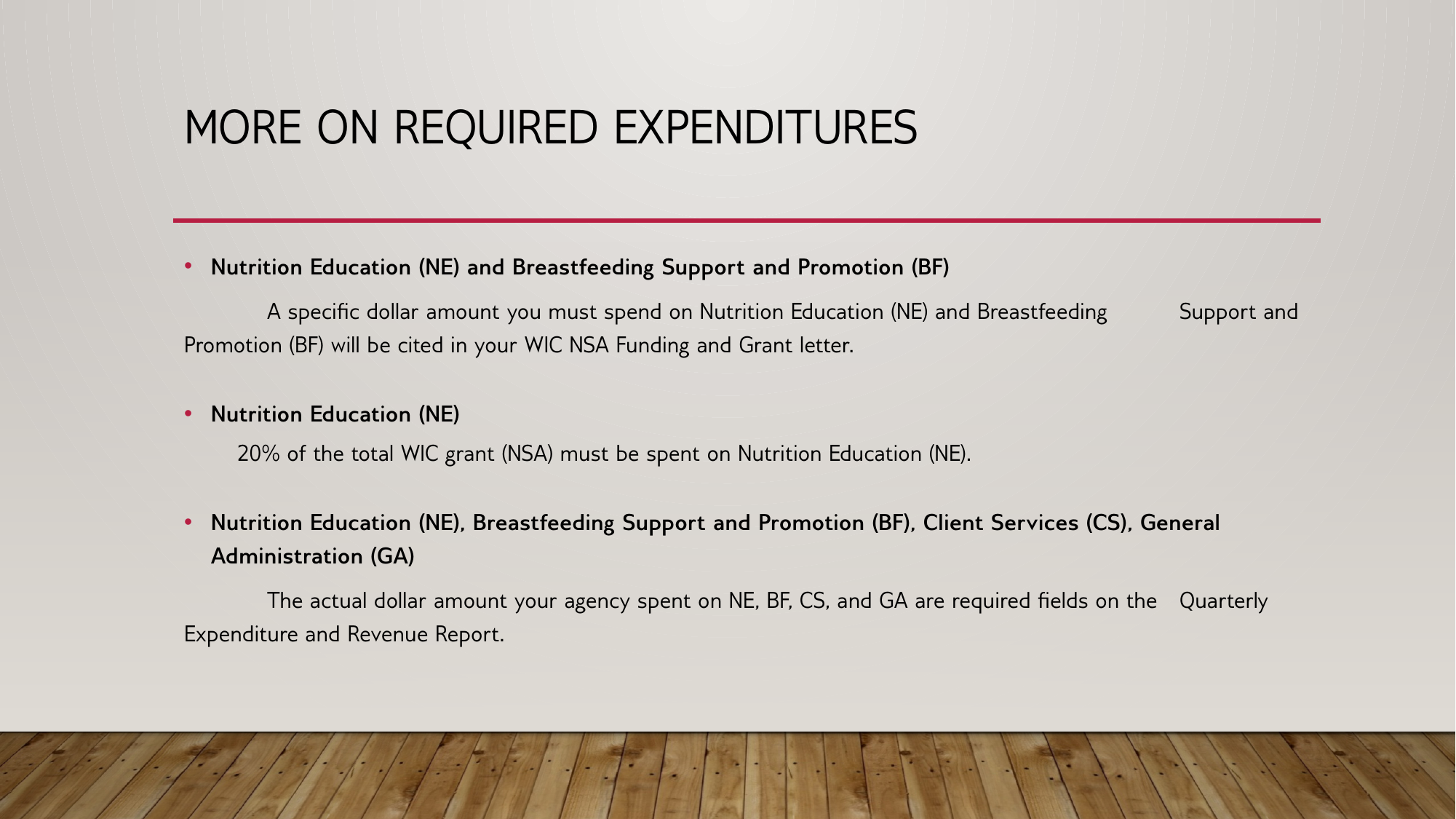

# More on required expenditures
Nutrition Education (NE) and Breastfeeding Support and Promotion (BF)
	A specific dollar amount you must spend on Nutrition Education (NE) and Breastfeeding 	Support and Promotion (BF) will be cited in your WIC NSA Funding and Grant letter.

Nutrition Education (NE)
	20% of the total WIC grant (NSA) must be spent on Nutrition Education (NE).

Nutrition Education (NE), Breastfeeding Support and Promotion (BF), Client Services (CS), General Administration (GA)
	The actual dollar amount your agency spent on NE, BF, CS, and GA are required fields on the 	Quarterly Expenditure and Revenue Report.